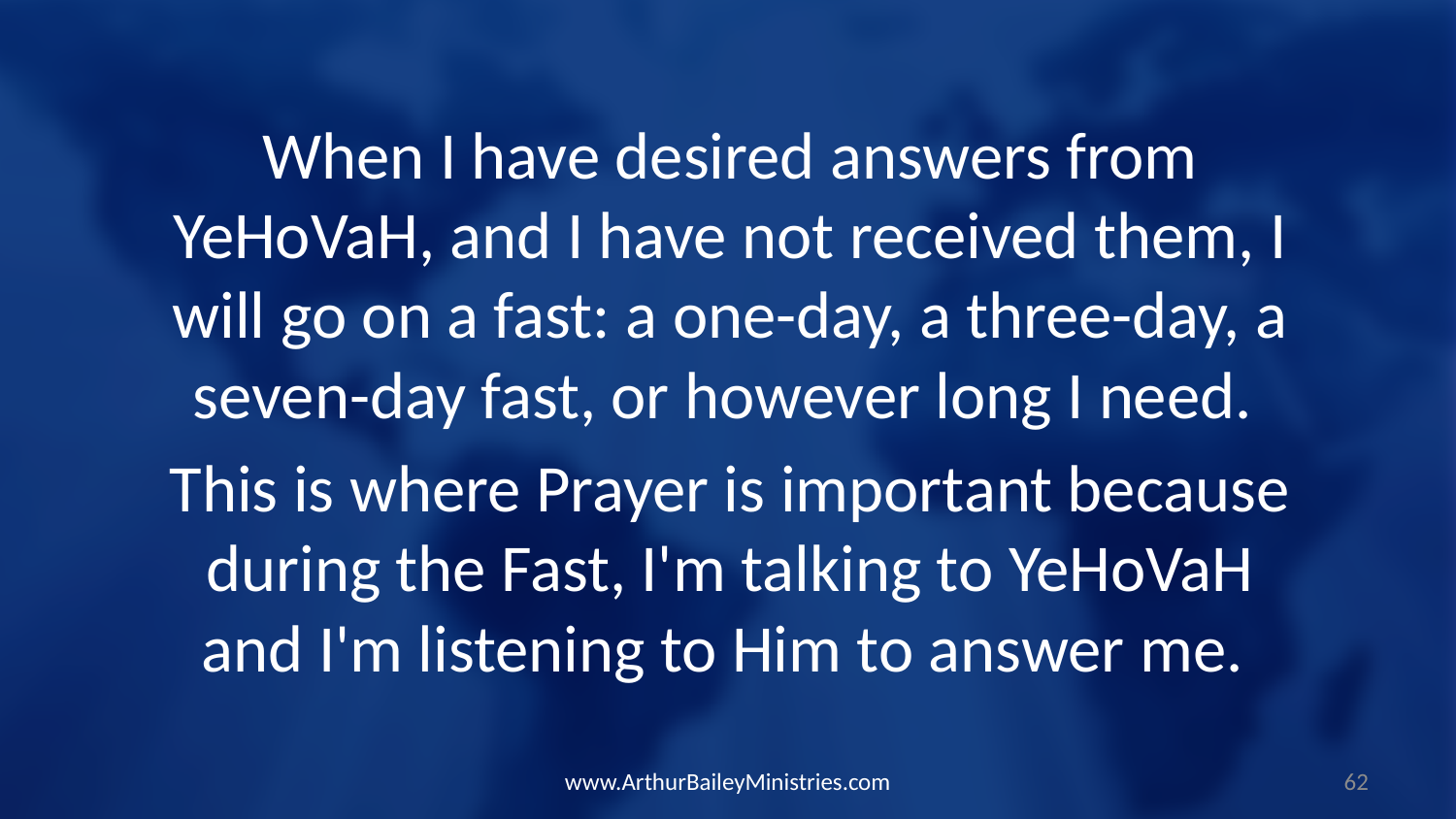

When I have desired answers from YeHoVaH, and I have not received them, I will go on a fast: a one-day, a three-day, a seven-day fast, or however long I need.
This is where Prayer is important because during the Fast, I'm talking to YeHoVaH and I'm listening to Him to answer me.
www.ArthurBaileyMinistries.com
62